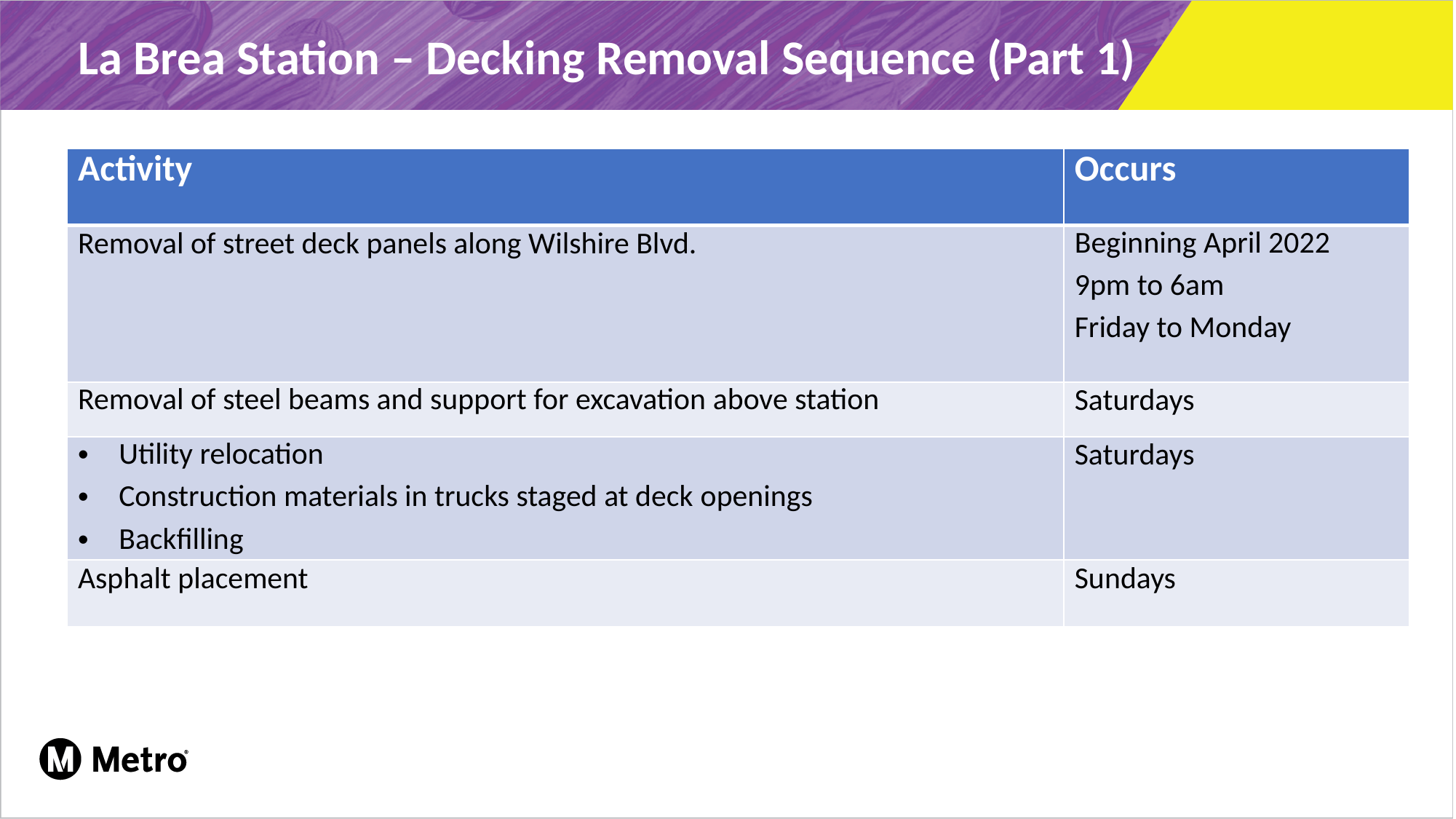

# La Brea Station – Decking Removal Sequence (Part 1)
| Activity | Occurs |
| --- | --- |
| Removal of street deck panels along Wilshire Blvd. | Beginning April 2022 9pm to 6am Friday to Monday |
| Removal of steel beams and support for excavation above station | Saturdays |
| Utility relocation Construction materials in trucks staged at deck openings Backfilling | Saturdays |
| Asphalt placement | Sundays |